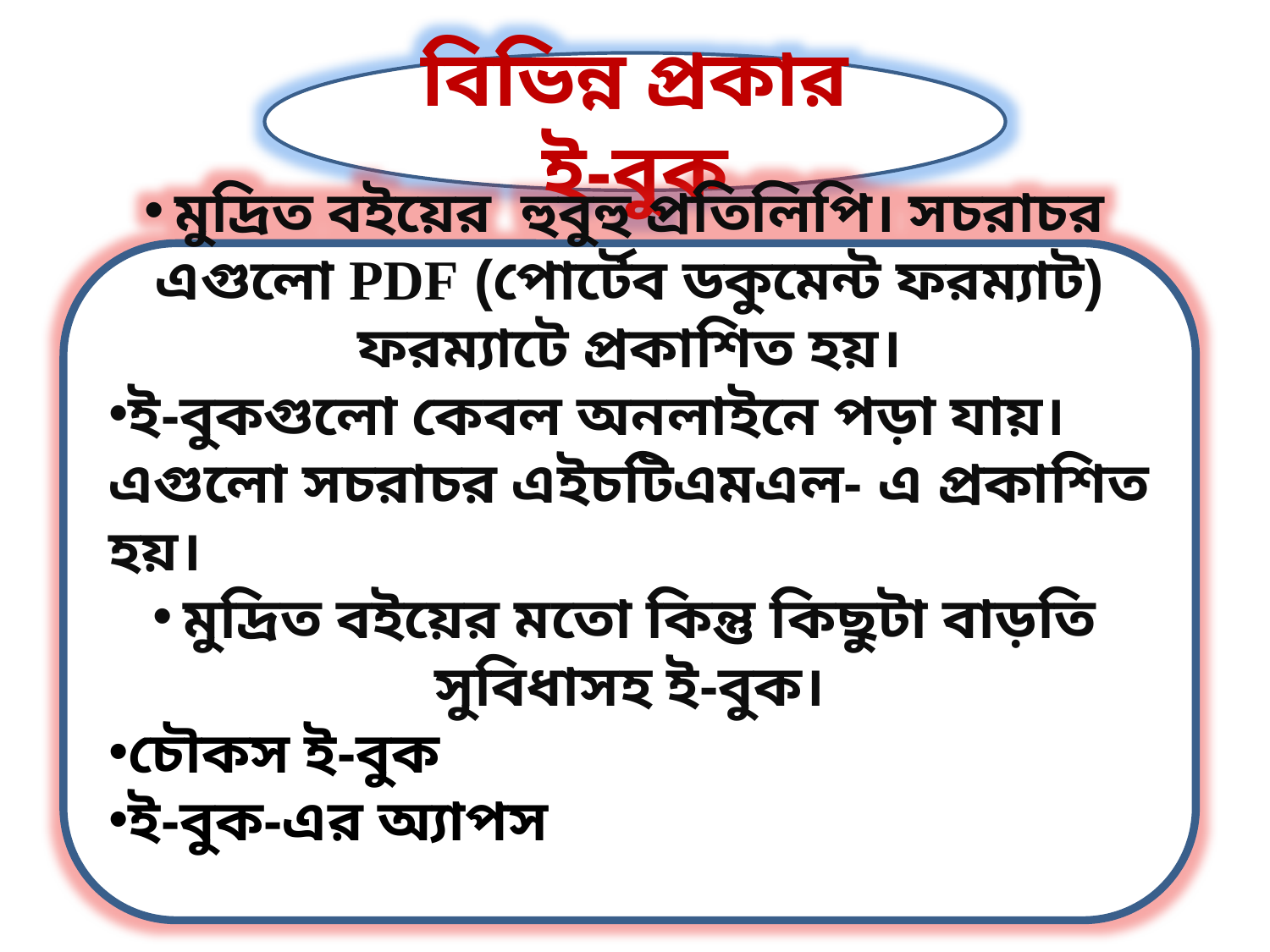

বিভিন্ন প্রকার ই-বুক
মুদ্রিত বইয়ের  হুবুহু প্রতিলিপি। সচরাচর এগুলো PDF (পোর্টেব ডকুমেন্ট ফরম্যাট) ফরম্যাটে প্রকাশিত হয়।
ই-বুকগুলো কেবল অনলাইনে পড়া যায়। এগুলো সচরাচর এইচটিএমএল- এ প্রকাশিত হয়।
মুদ্রিত বইয়ের মতো কিন্তু কিছুটা বাড়তি সুবিধাসহ ই-বুক।
চৌকস ই-বুক
ই-বুক-এর অ্যাপস